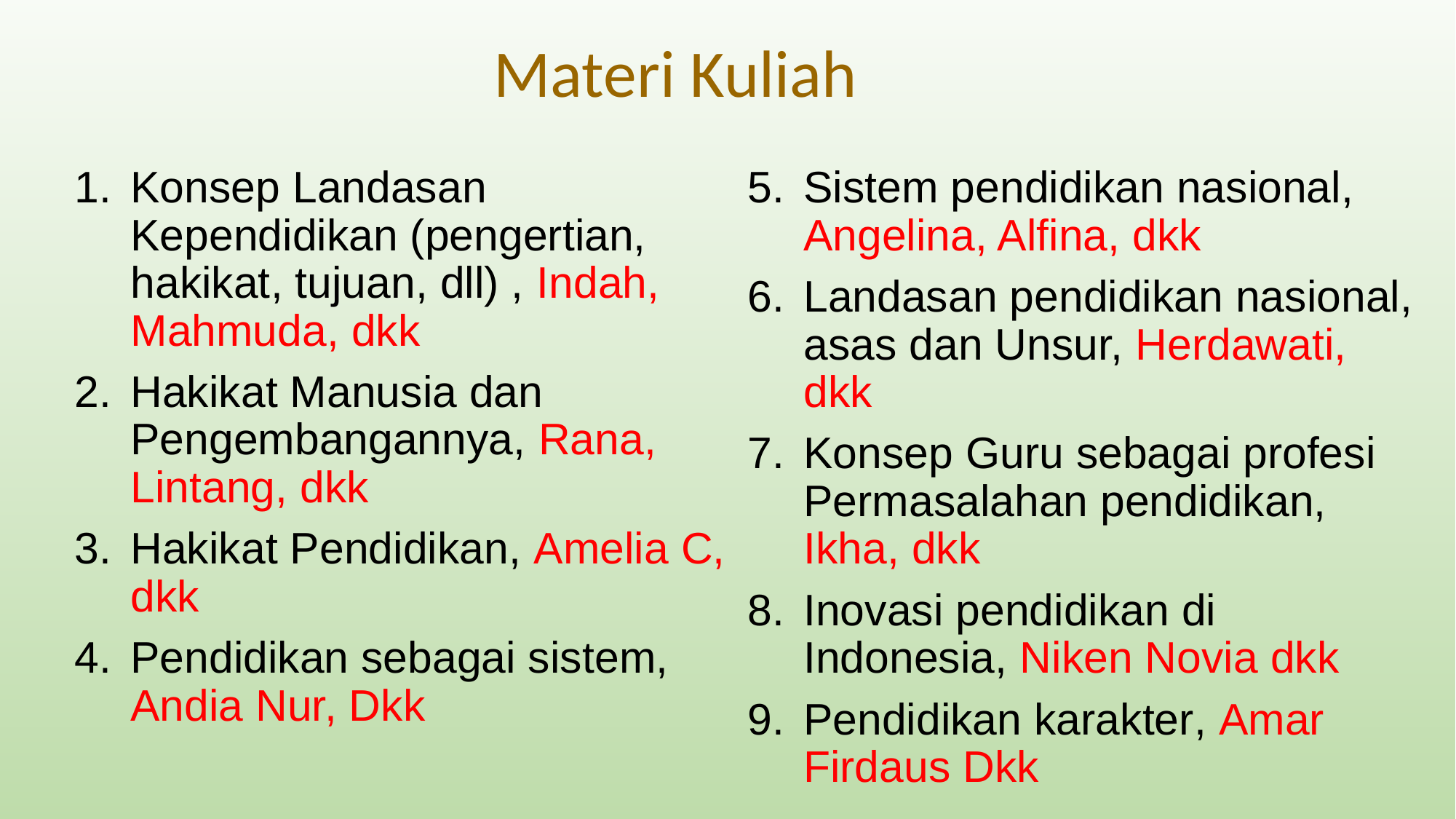

# Materi Kuliah
Konsep Landasan Kependidikan (pengertian, hakikat, tujuan, dll) , Indah, Mahmuda, dkk
Hakikat Manusia dan Pengembangannya, Rana, Lintang, dkk
Hakikat Pendidikan, Amelia C, dkk
Pendidikan sebagai sistem, Andia Nur, Dkk

Sistem pendidikan nasional, Angelina, Alfina, dkk
Landasan pendidikan nasional, asas dan Unsur, Herdawati, dkk
Konsep Guru sebagai profesi Permasalahan pendidikan, Ikha, dkk
Inovasi pendidikan di Indonesia, Niken Novia dkk
Pendidikan karakter, Amar Firdaus Dkk